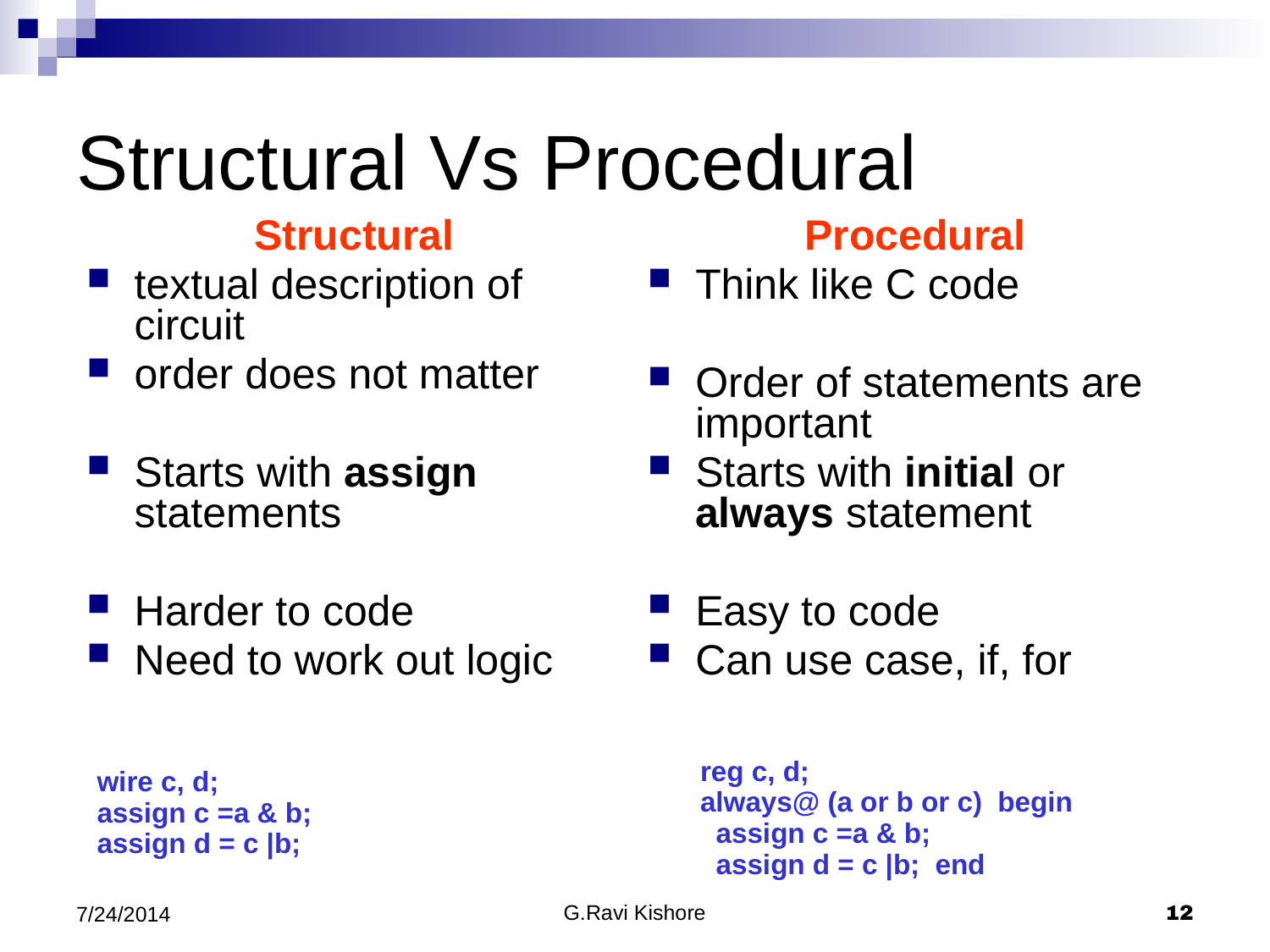

# Structural Vs Procedural
Structural
textual description of circuit
order does not matter

Starts with assign statements

Harder to code
Need to work out logic
Procedural
Think like C code

Order of statements are important
Starts with initial or always statement

Easy to code
Can use case, if, for
reg c, d;
always@ (a or b or c)  begin
  assign c =a & b;
  assign d = c |b;  end
wire c, d;
assign c =a & b;
assign d = c |b;
7/24/2014
G.Ravi Kishore
12